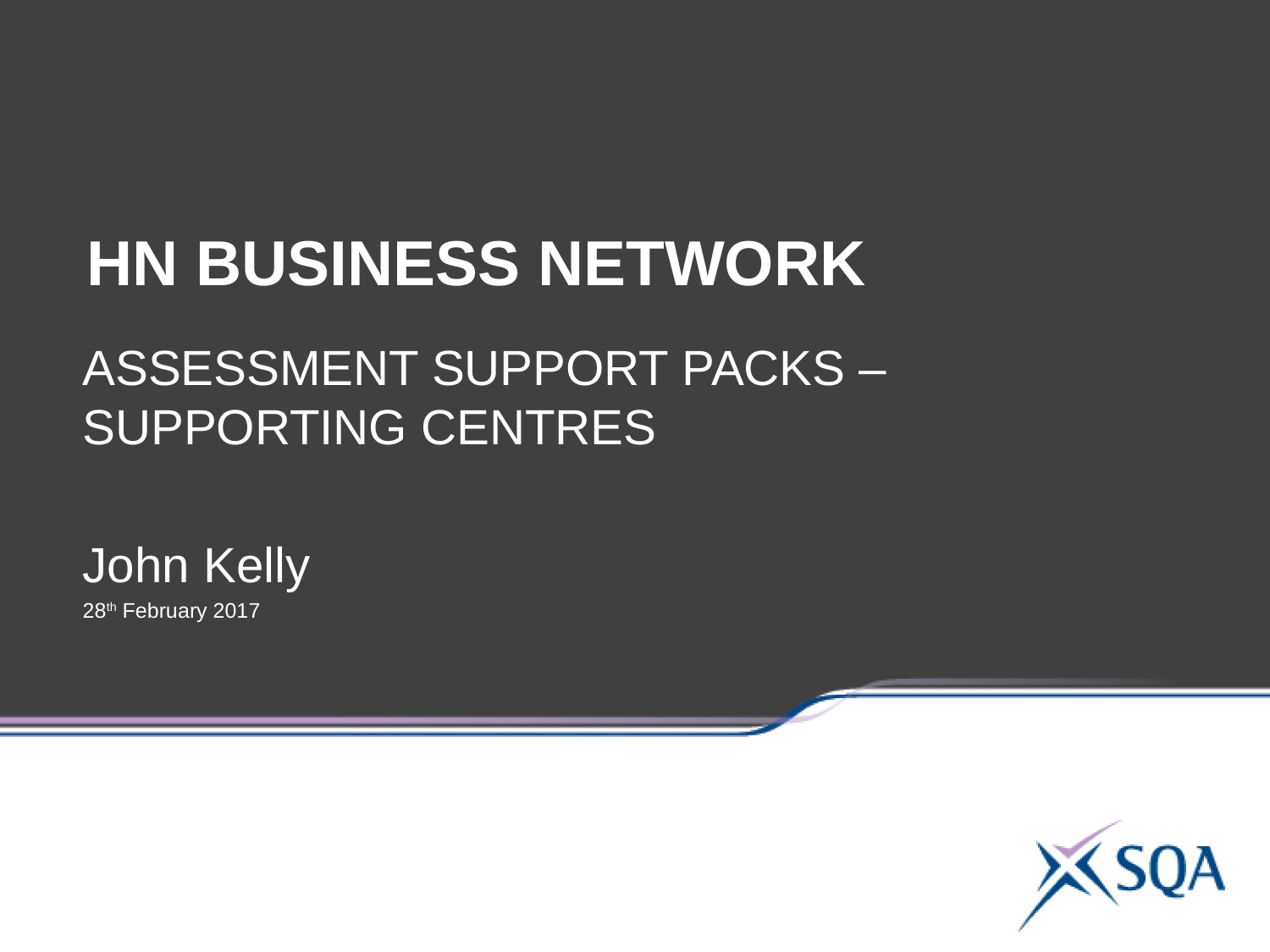

HN BUSINESS NETWORK
ASSESSMENT SUPPORT PACKS – SUPPORTING CENTRES

John Kelly
28th February 2017